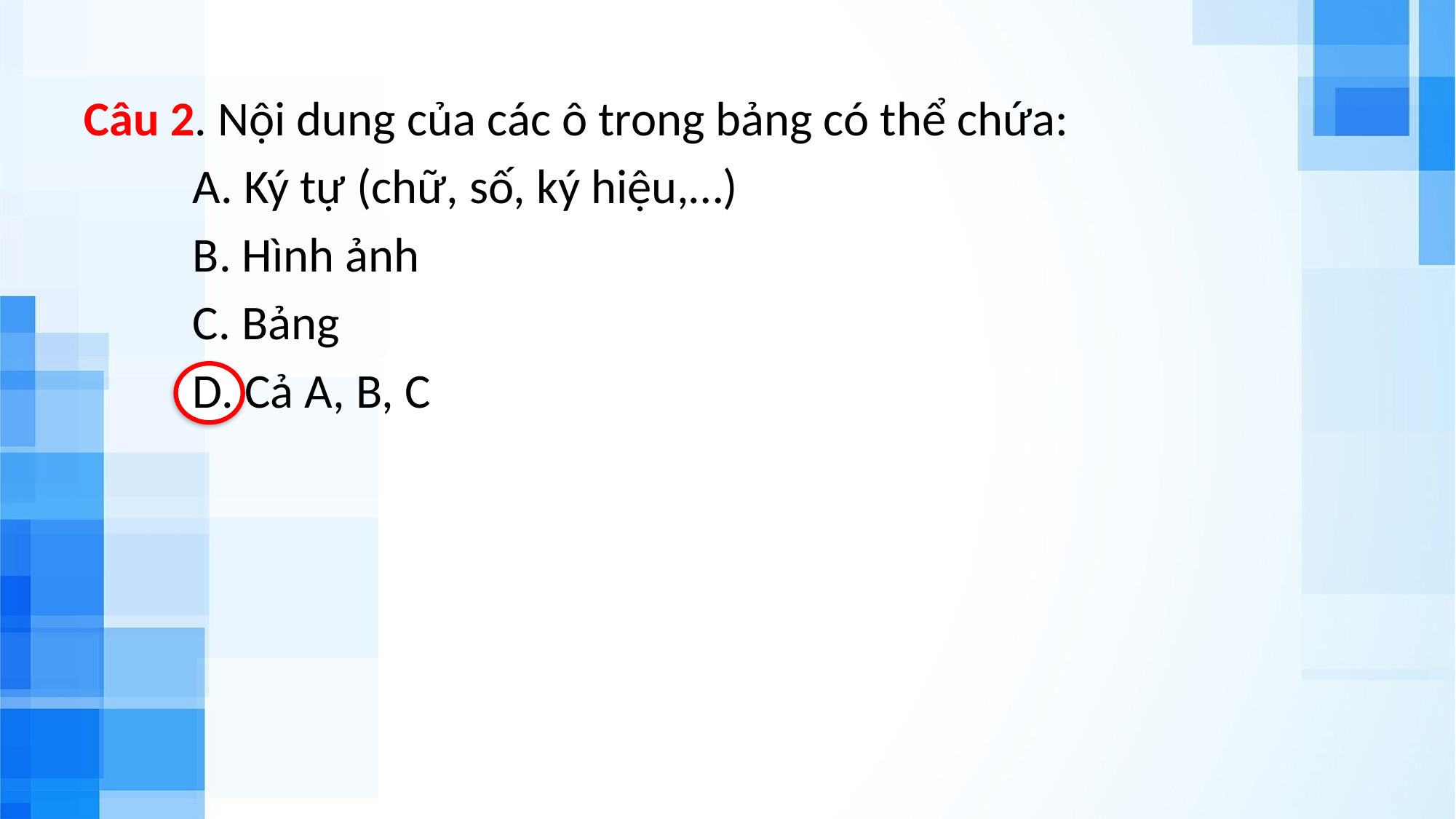

Câu 2. Nội dung của các ô trong bảng có thể chứa:
	A. Ký tự (chữ, số, ký hiệu,…)
	B. Hình ảnh
	C. Bảng
	D. Cả A, B, C